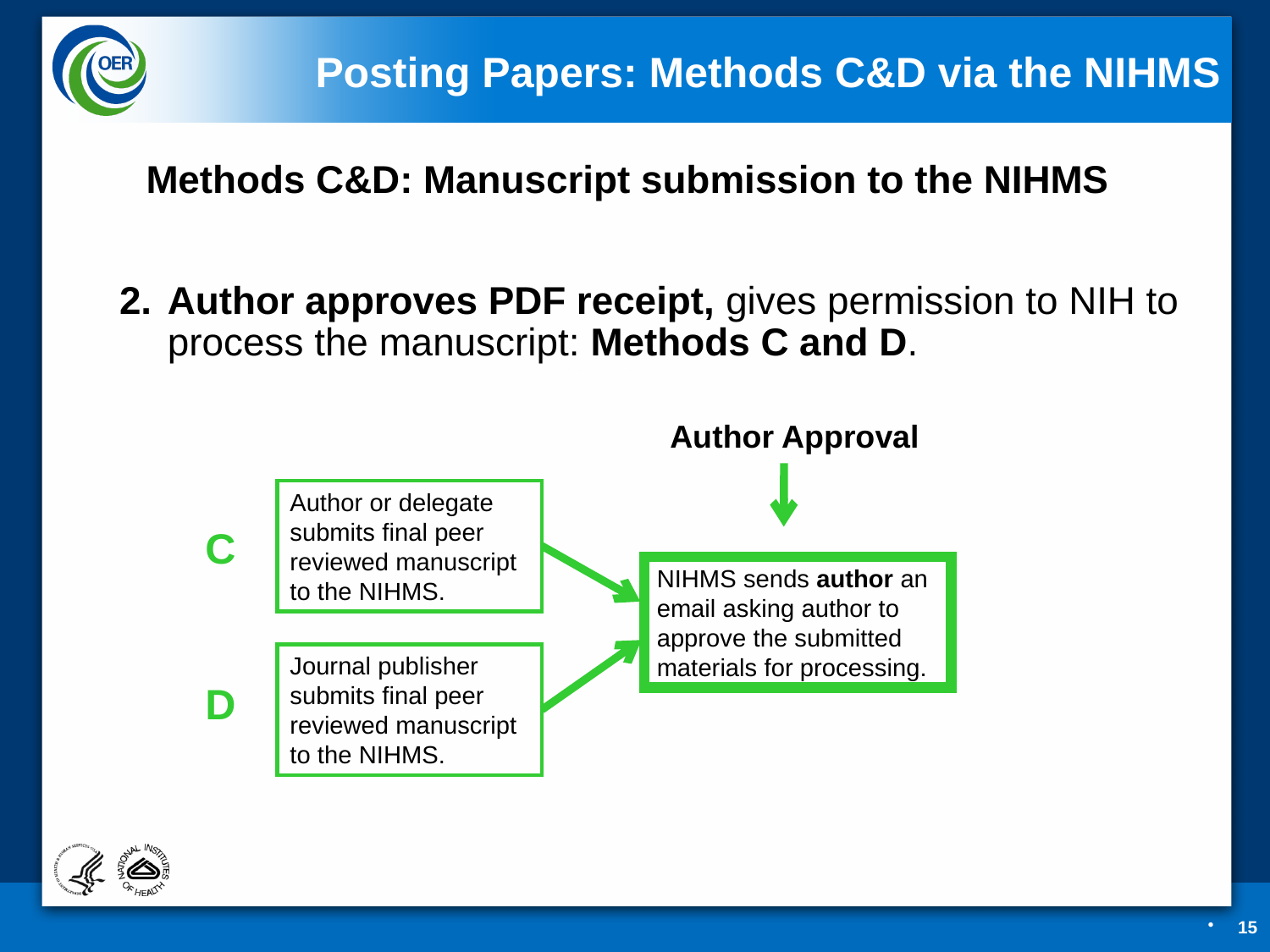

Posting Papers: Methods C&D via the NIHMS
Methods C&D: Manuscript submission to the NIHMS
2.	Author approves PDF receipt, gives permission to NIH to process the manuscript: Methods C and D.
Author Approval
Author or delegate submits final peer reviewed manuscript to the NIHMS.
C
NIHMS sends author an email asking author to approve the submitted materials for processing.
Journal publisher submits final peer reviewed manuscript to the NIHMS.
D
15